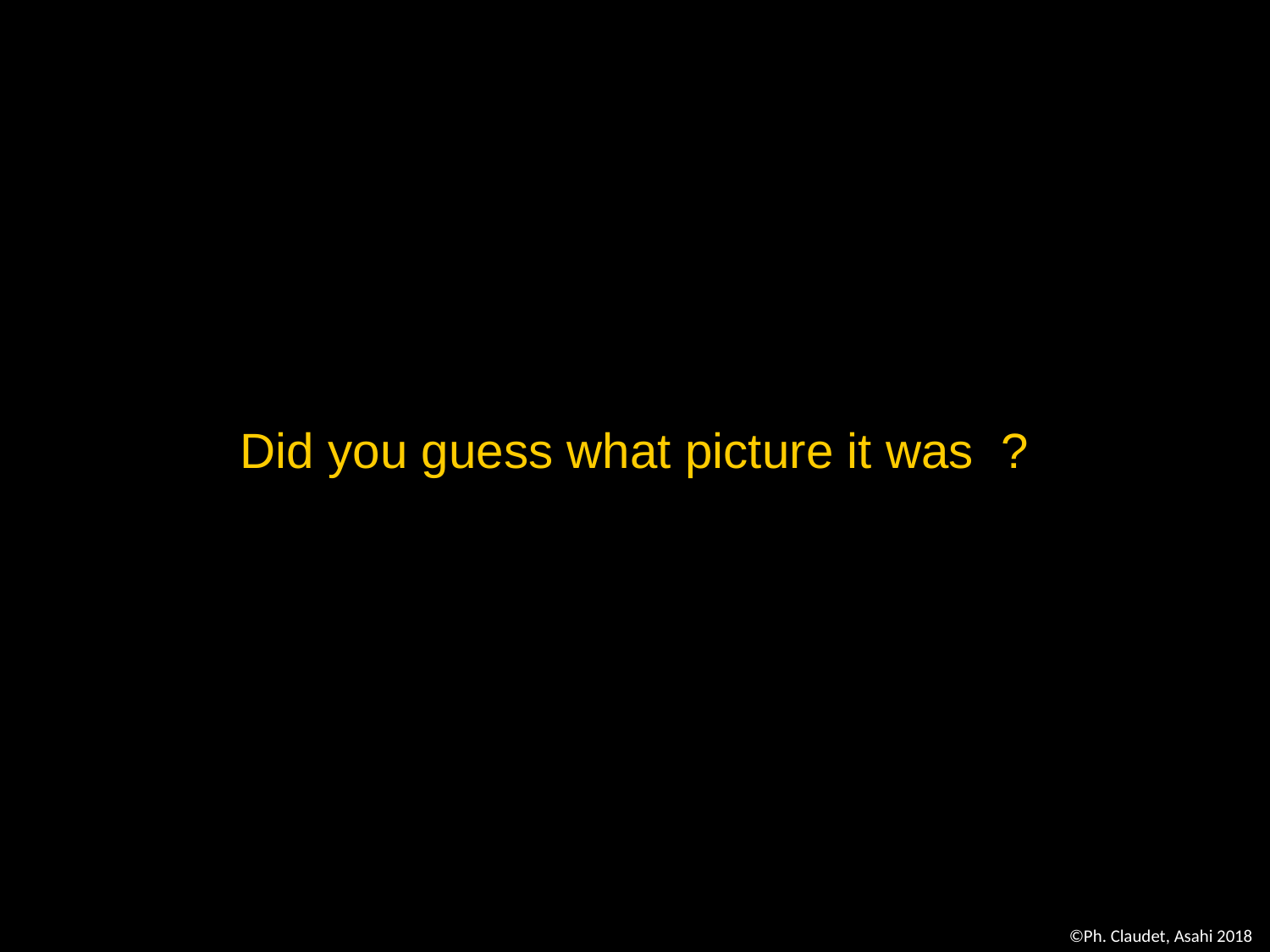

Did you guess what picture it was  ?
©Ph. Claudet, Asahi 2018